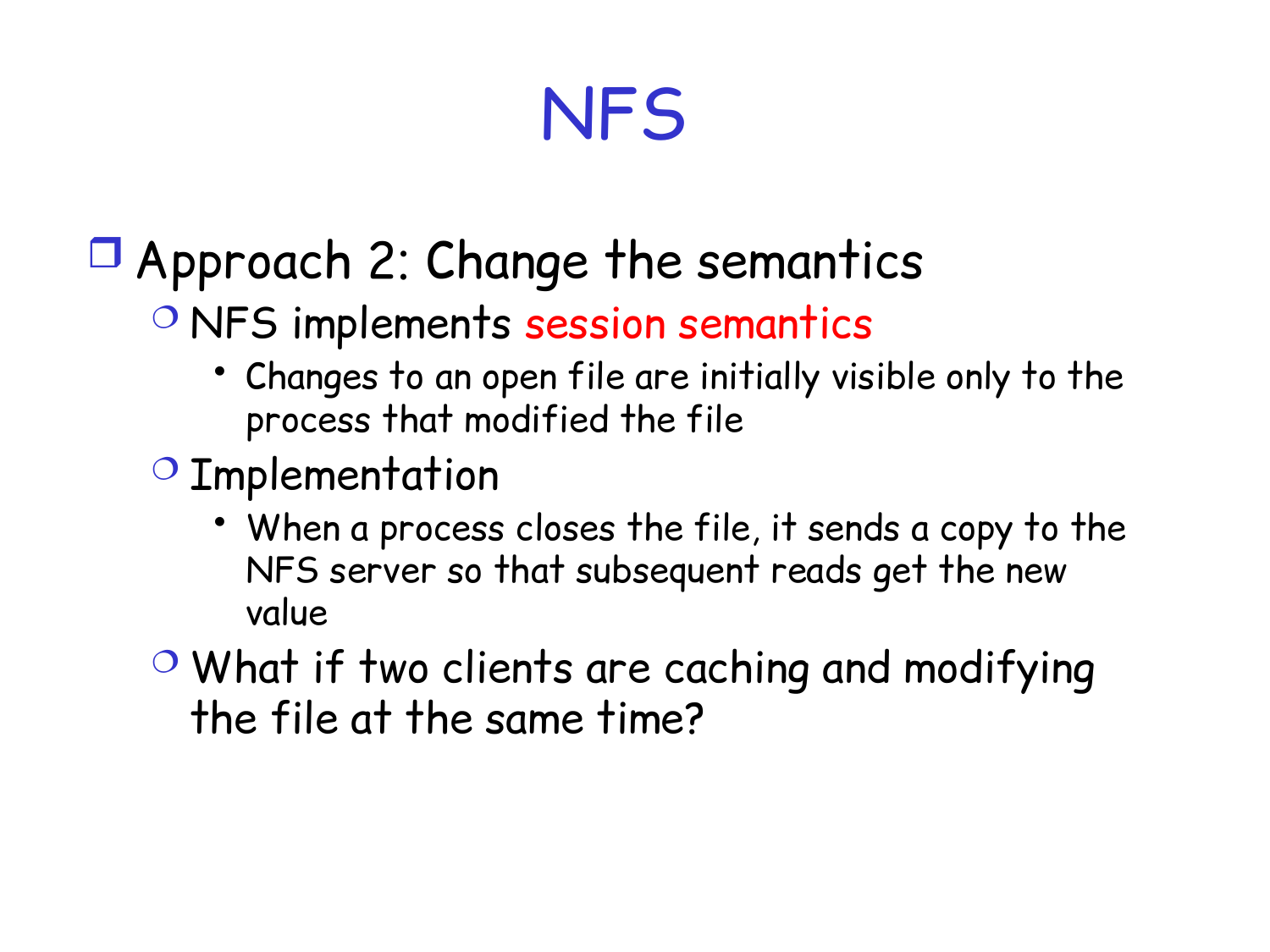

# NFS
Approach 2: Change the semantics
NFS implements session semantics
Changes to an open file are initially visible only to the process that modified the file
Implementation
When a process closes the file, it sends a copy to the NFS server so that subsequent reads get the new value
What if two clients are caching and modifying the file at the same time?